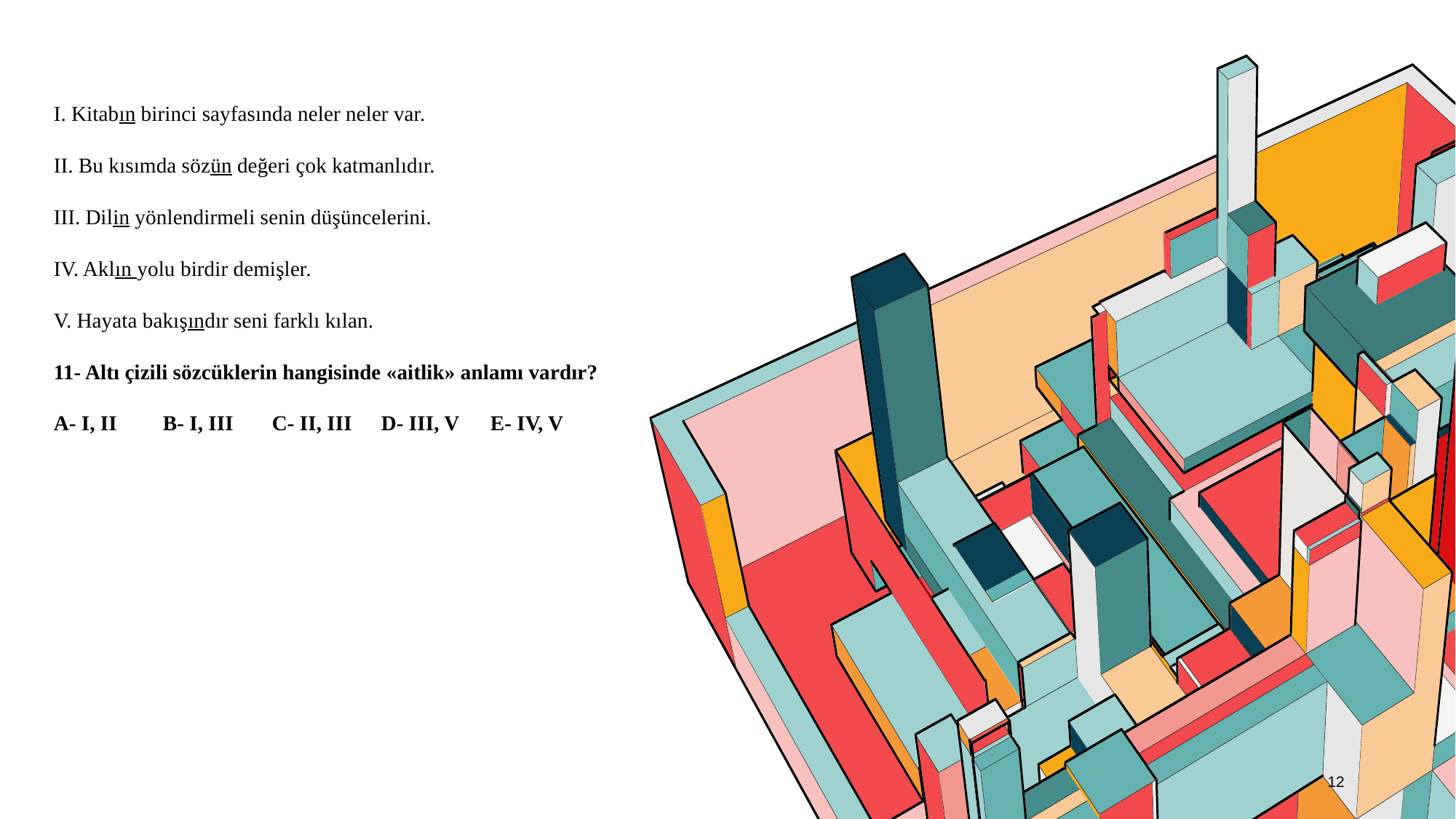

I. Kitabın birinci sayfasında neler neler var.
II. Bu kısımda sözün değeri çok katmanlıdır.
III. Dilin yönlendirmeli senin düşüncelerini.
IV. Aklın yolu birdir demişler.
V. Hayata bakışındır seni farklı kılan.
11- Altı çizili sözcüklerin hangisinde «aitlik» anlamı vardır?
A- I, II	B- I, III	C- II, III	D- III, V	E- IV, V
12